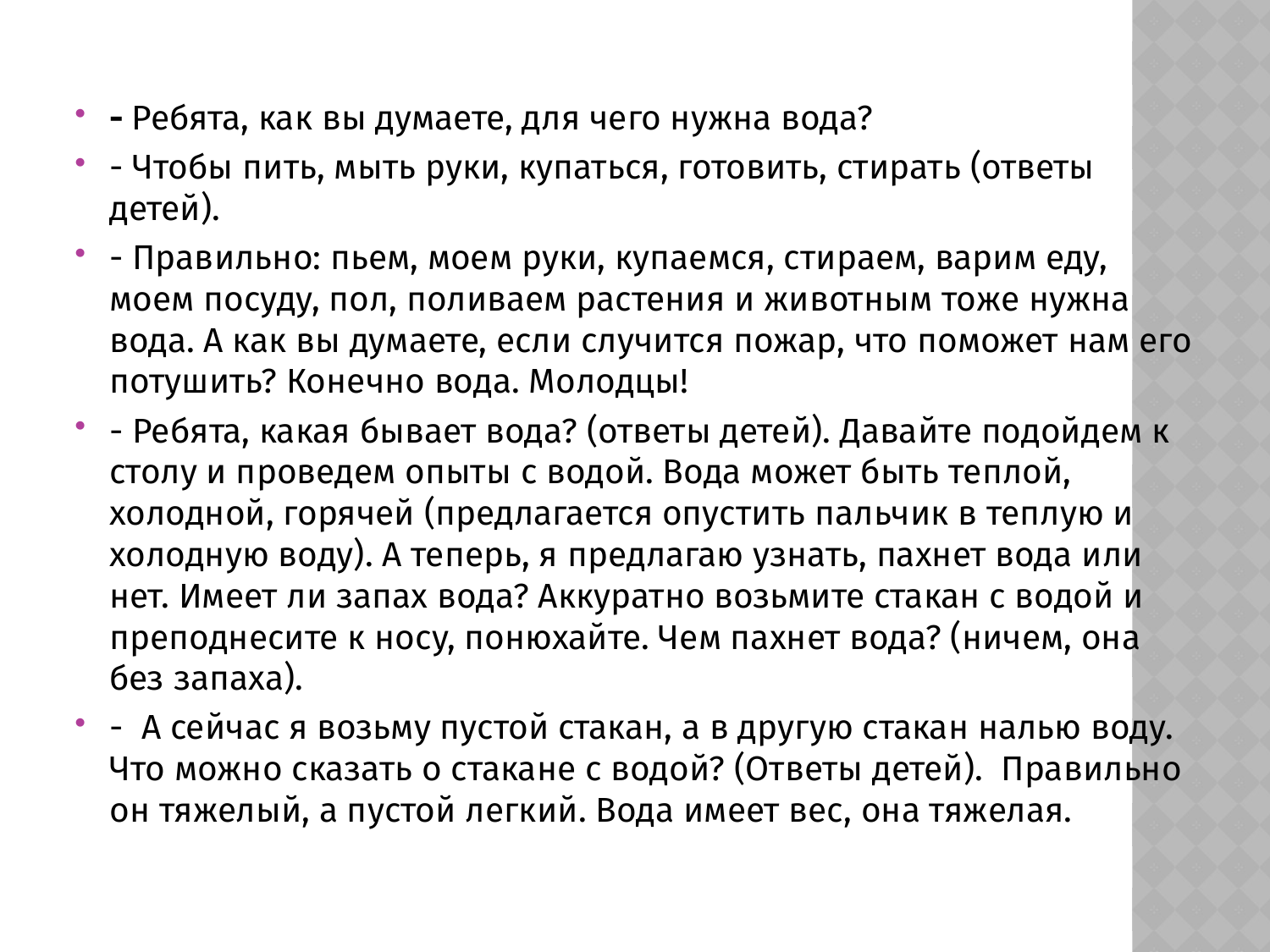

- Ребята, как вы думаете, для чего нужна вода?
- Чтобы пить, мыть руки, купаться, готовить, стирать (ответы детей).
- Правильно: пьем, моем руки, купаемся, стираем, варим еду, моем посуду, пол, поливаем растения и животным тоже нужна вода. А как вы думаете, если случится пожар, что поможет нам его потушить? Конечно вода. Молодцы!
- Ребята, какая бывает вода? (ответы детей). Давайте подойдем к столу и проведем опыты с водой. Вода может быть теплой, холодной, горячей (предлагается опустить пальчик в теплую и холодную воду). А теперь, я предлагаю узнать, пахнет вода или нет. Имеет ли запах вода? Аккуратно возьмите стакан с водой и преподнесите к носу, понюхайте. Чем пахнет вода? (ничем, она без запаха).
-  А сейчас я возьму пустой стакан, а в другую стакан налью воду. Что можно сказать о стакане с водой? (Ответы детей).  Правильно он тяжелый, а пустой легкий. Вода имеет вес, она тяжелая.